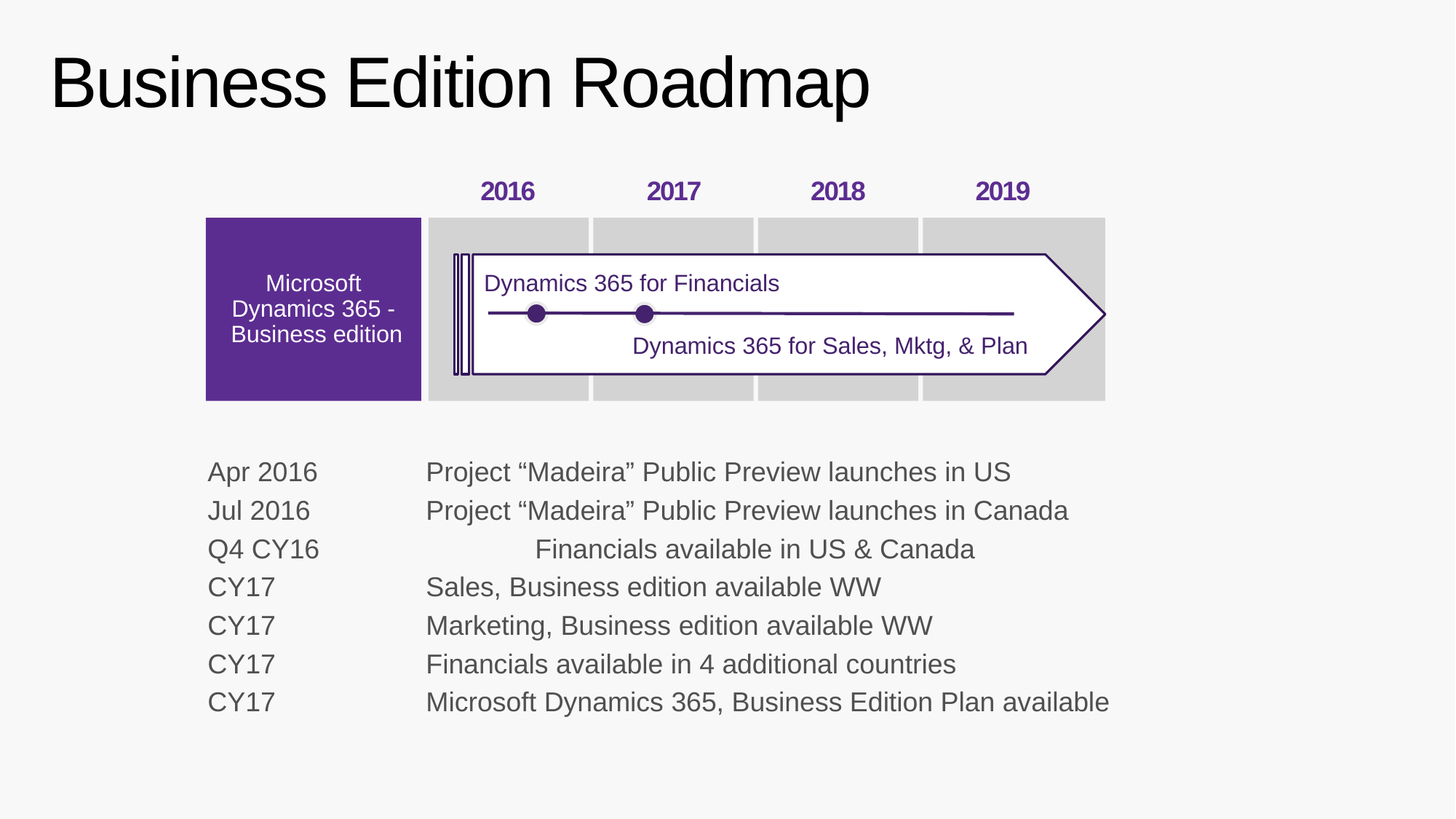

# Business Edition Roadmap
2018

2016

2017

2019

Microsoft Dynamics 365 -
 Business edition

Dynamics 365 for Financials

Dynamics 365 for Sales, Mktg, & Plan
Apr 2016 	Project “Madeira” Public Preview launches in US
Jul 2016		Project “Madeira” Public Preview launches in Canada
Q4 CY16	 	Financials available in US & Canada
CY17		Sales, Business edition available WW
CY17		Marketing, Business edition available WW
CY17		Financials available in 4 additional countries
CY17		Microsoft Dynamics 365, Business Edition Plan available